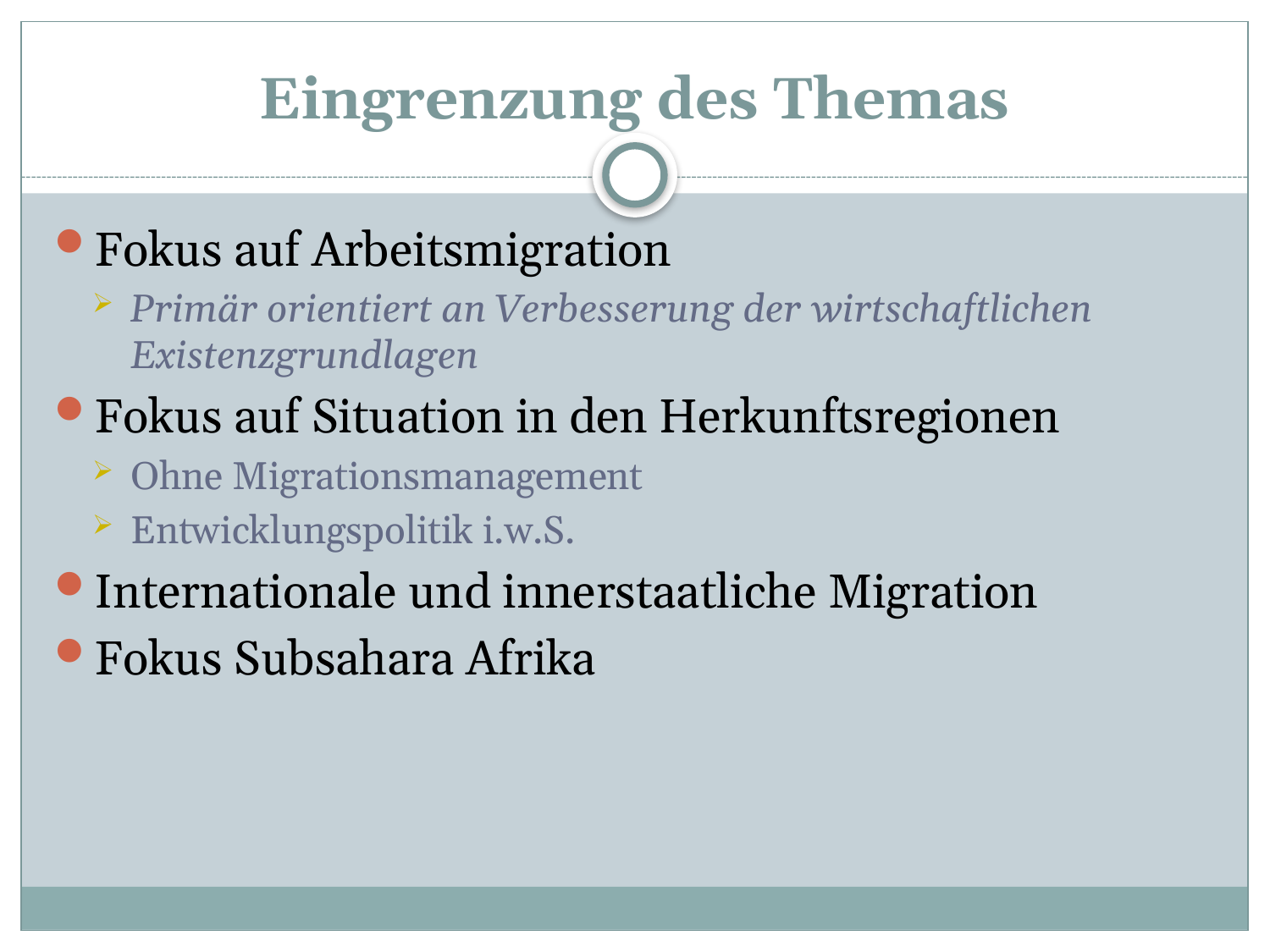

# Eingrenzung des Themas
Fokus auf Arbeitsmigration
Primär orientiert an Verbesserung der wirtschaftlichen Existenzgrundlagen
Fokus auf Situation in den Herkunftsregionen
Ohne Migrationsmanagement
Entwicklungspolitik i.w.S.
Internationale und innerstaatliche Migration
Fokus Subsahara Afrika